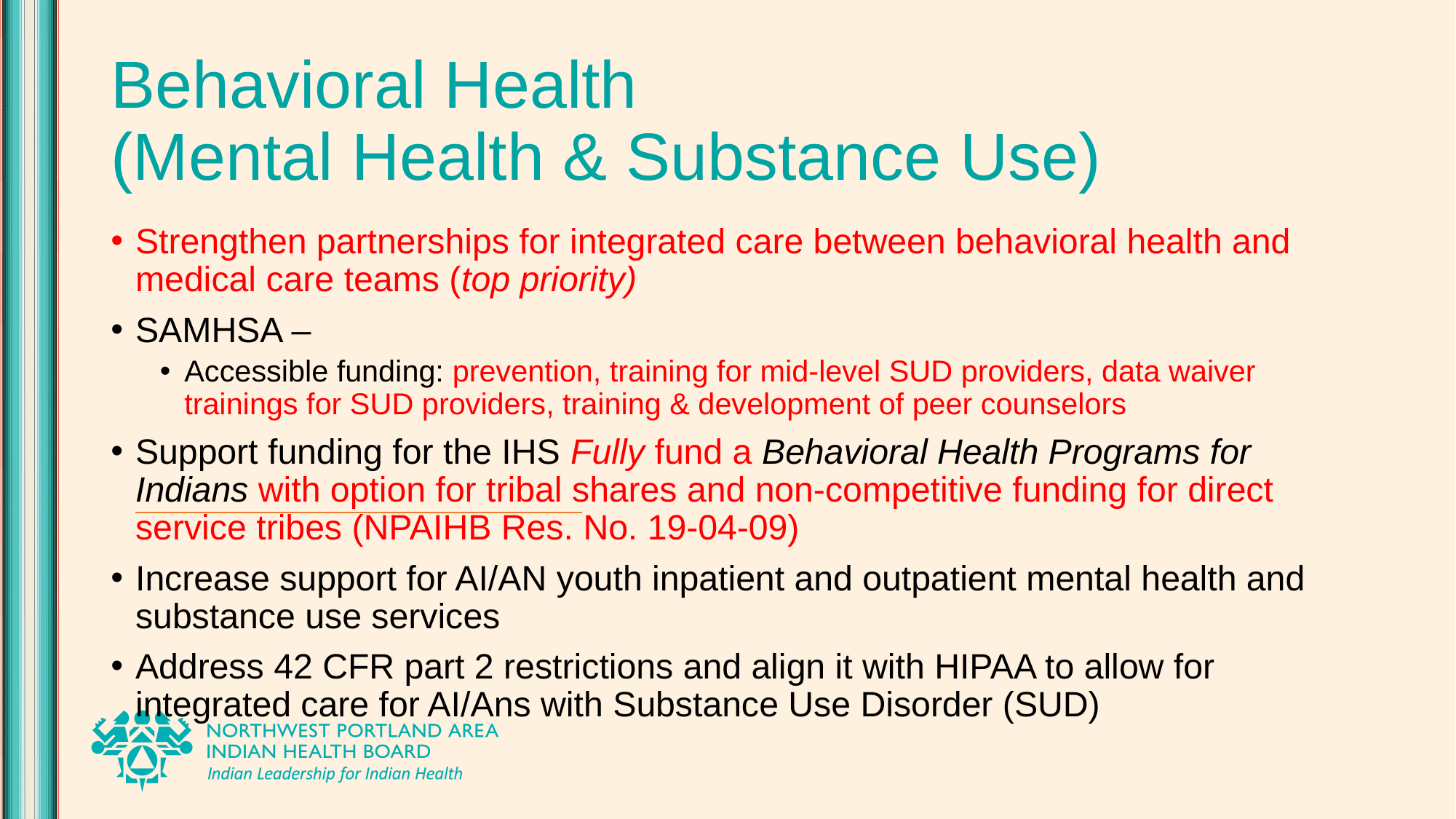

# Behavioral Health (Mental Health & Substance Use)
Strengthen partnerships for integrated care between behavioral health and medical care teams (top priority)
SAMHSA –
Accessible funding: prevention, training for mid-level SUD providers, data waiver trainings for SUD providers, training & development of peer counselors
Support funding for the IHS Fully fund a Behavioral Health Programs for Indians with option for tribal shares and non-competitive funding for direct service tribes (NPAIHB Res. No. 19-04-09)
Increase support for AI/AN youth inpatient and outpatient mental health and substance use services
Address 42 CFR part 2 restrictions and align it with HIPAA to allow for integrated care for AI/Ans with Substance Use Disorder (SUD)